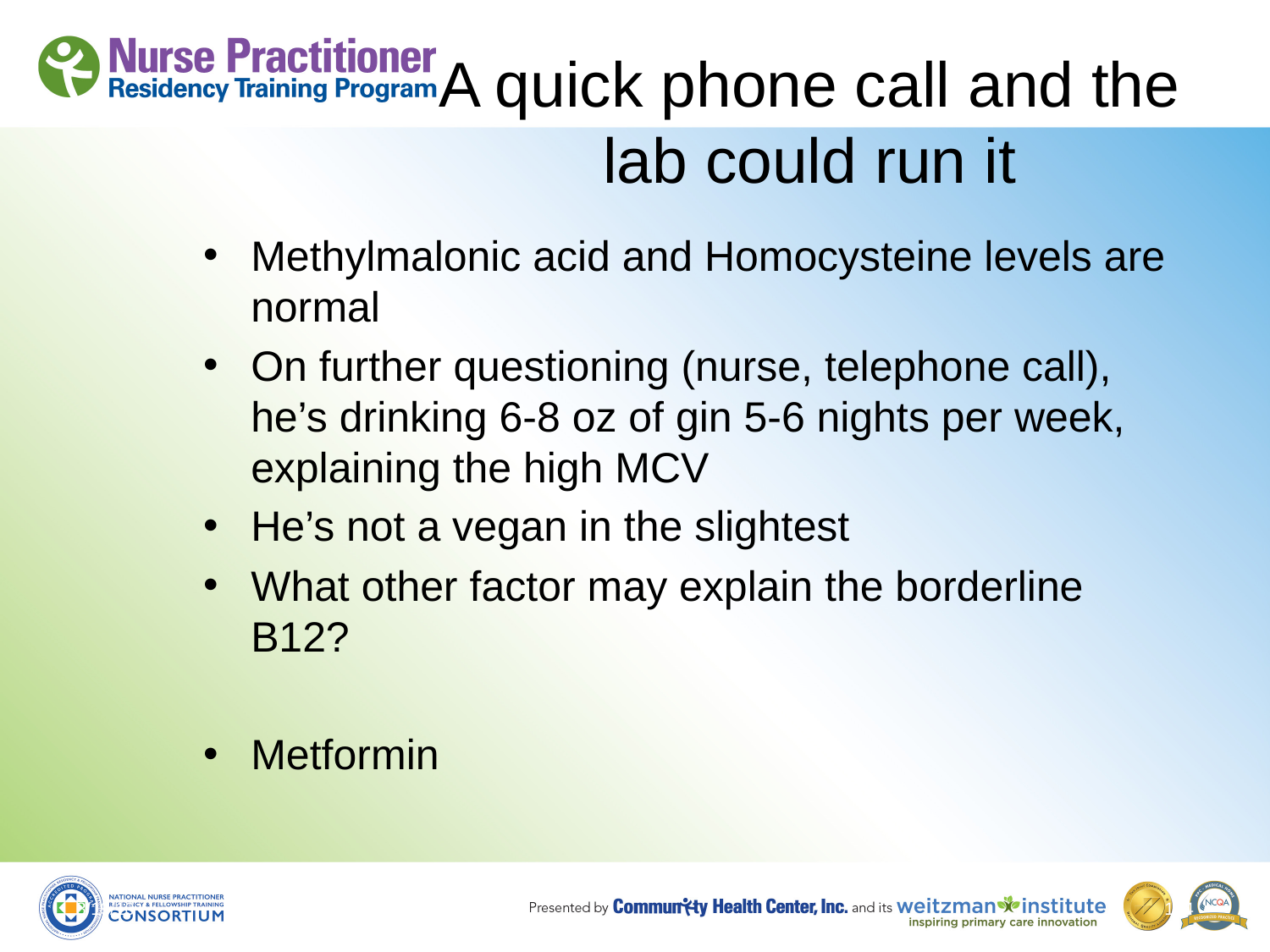

# A quick phone call and the lab could run it
Methylmalonic acid and Homocysteine levels are normal
On further questioning (nurse, telephone call), he’s drinking 6-8 oz of gin 5-6 nights per week, explaining the high MCV
He’s not a vegan in the slightest
What other factor may explain the borderline B12?

Metformin
8/19/10
104